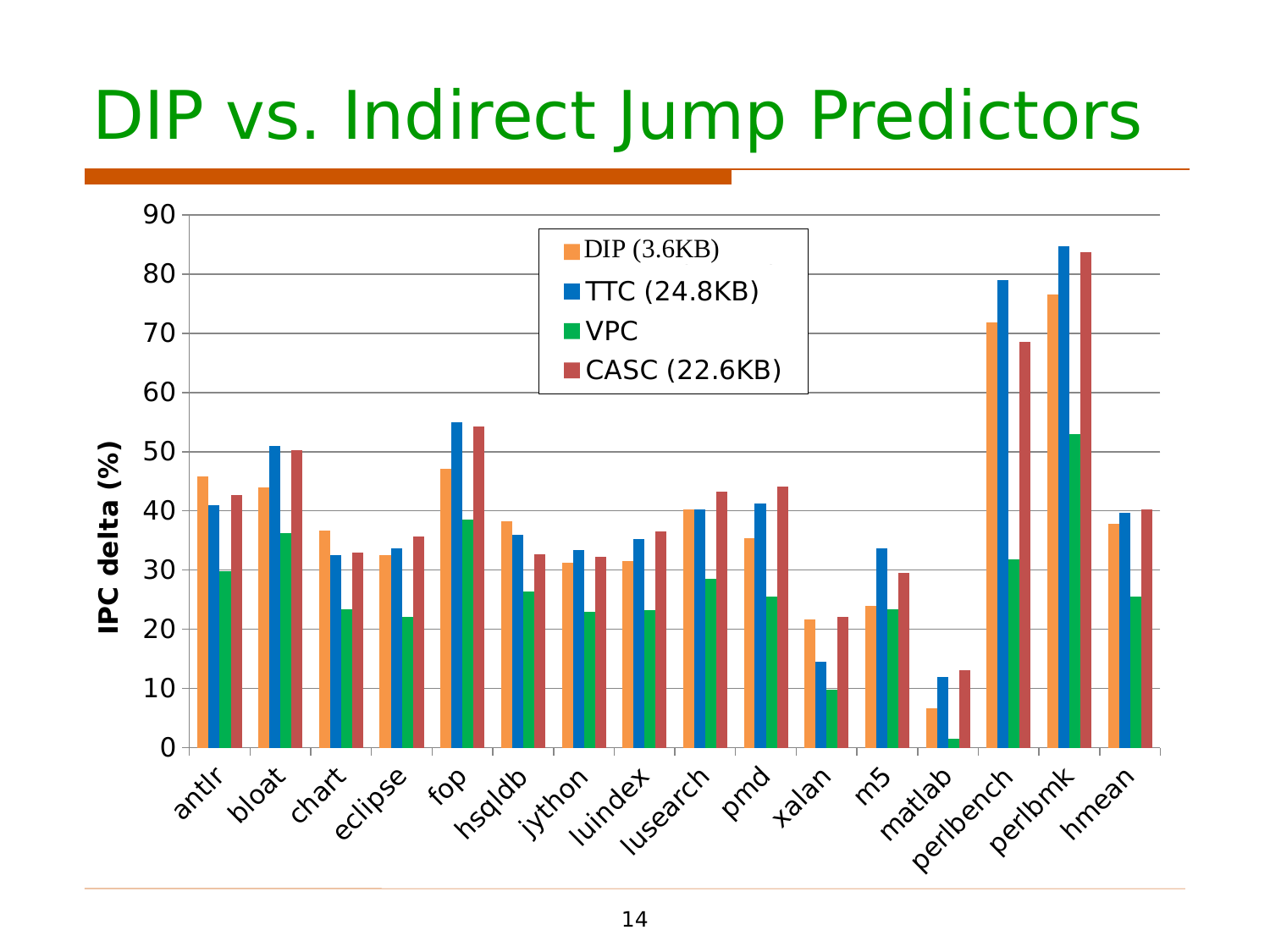

# DIP vs. Indirect Jump Predictors

### Chart

| Category | 2T-DIP (3.6KB) | TTC (24.8KB) | VPC (12-iter) | CASC (22.6KB) |
|---|---|---|---|---|
| antlr | 45.89 | 41.03 | 29.84 | 42.63 |
| bloat | 43.92 | 50.99 | 36.27 | 50.25 |
| chart | 36.67 | 32.59 | 23.36 | 32.910000000000004 |
| eclipse | 32.56 | 33.63 | 22.03 | 35.61 |
| fop | 47.05 | 55.01 | 38.51 | 54.28 |
| hsqldb | 38.25 | 36.0 | 26.31000000000003 | 32.69000000000001 |
| jython | 31.22 | 33.39 | 22.89 | 32.22000000000001 |
| luindex | 31.53 | 35.29000000000001 | 23.27 | 36.480000000000004 |
| lusearch | 40.22000000000001 | 40.27 | 28.47 | 43.22000000000001 |
| pmd | 35.410000000000004 | 41.18 | 25.459999999999987 | 44.05 |
| xalan | 21.65000000000003 | 14.5 | 9.84 | 22.14 |
| m5 | 23.89 | 33.61 | 23.32 | 29.49 |
| matlab | 6.6 | 12.0 | 1.48 | 13.05 |
| perlbench | 71.77 | 78.92 | 31.86 | 68.48 |
| perlbmk | 76.51 | 84.64999999999999 | 52.98 | 83.74000000000002 |
| hmean | 37.81 | 39.63 | 25.59 | 40.19000000000001 |
14